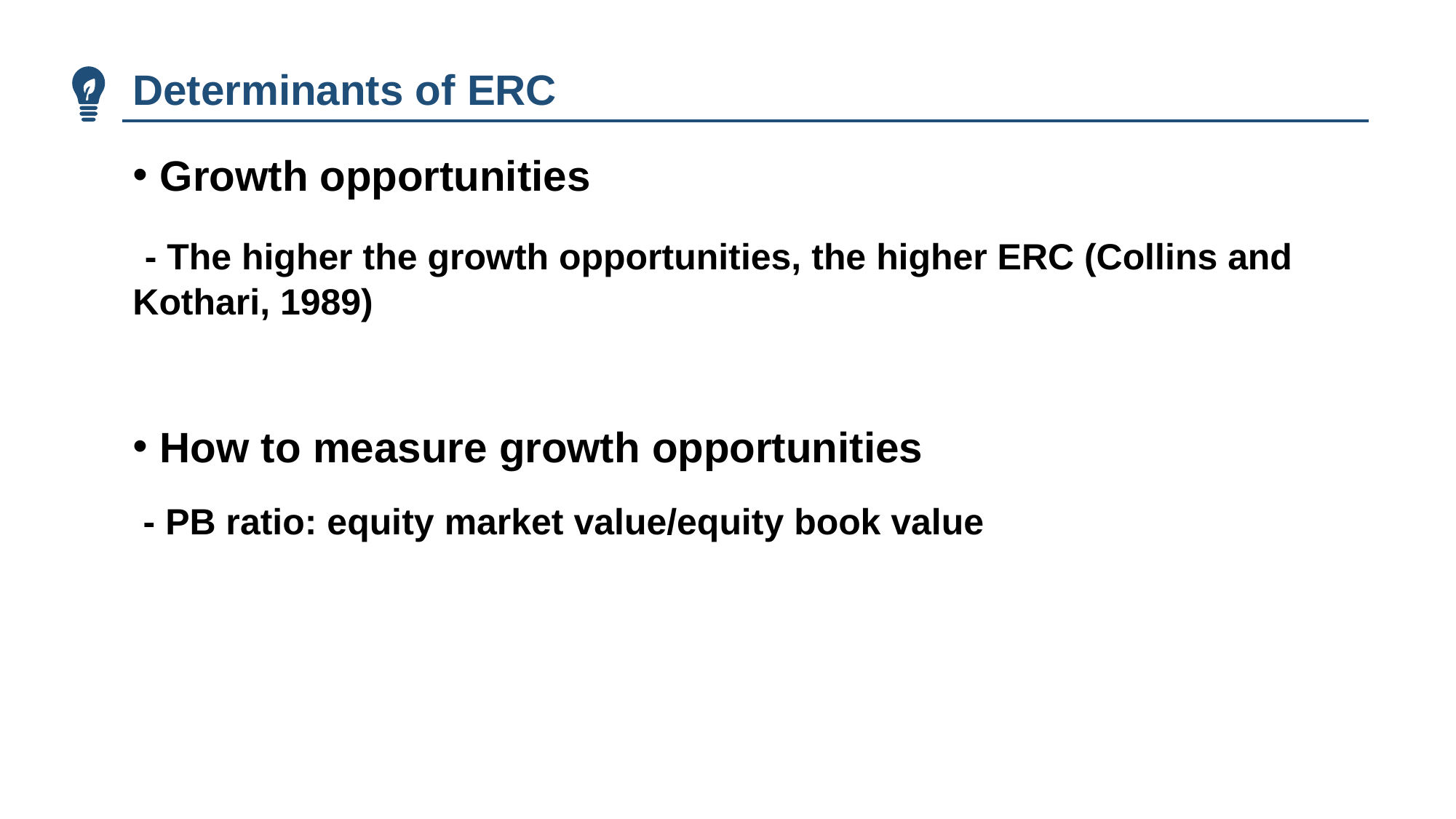

Determinants of ERC

Growth opportunities
 - The higher the growth opportunities, the higher ERC (Collins and Kothari, 1989)

How to measure growth opportunities
 - PB ratio: equity market value/equity book value